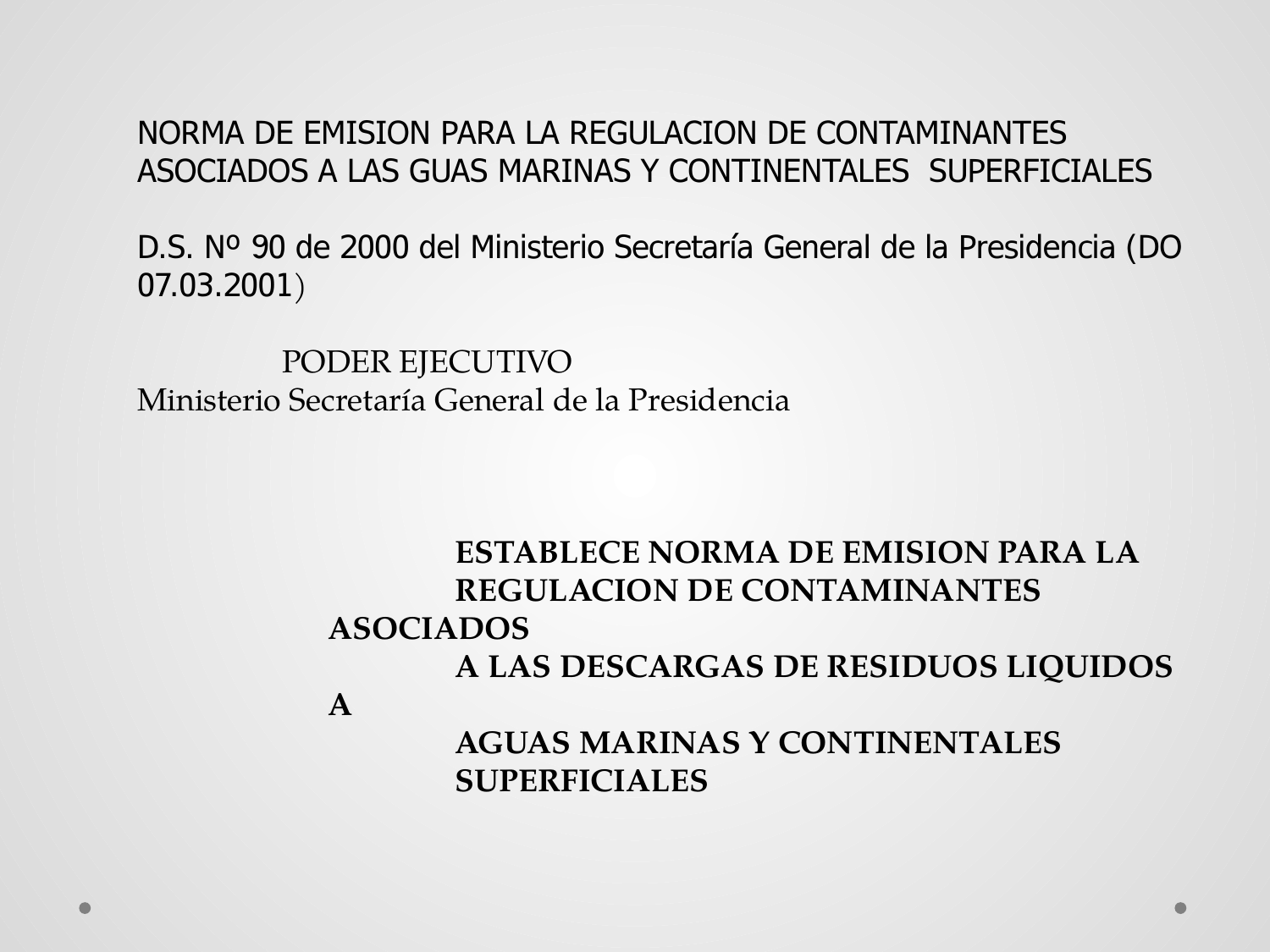

NORMA DE EMISION PARA LA REGULACION DE CONTAMINANTES ASOCIADOS A LAS GUAS MARINAS Y CONTINENTALES  SUPERFICIALES

D.S. Nº 90 de 2000 del Ministerio Secretaría General de la Presidencia (DO 07.03.2001)

                  PODER EJECUTIVO
Ministerio Secretaría General de la Presidencia

	ESTABLECE NORMA DE EMISION PARA LA
	REGULACION DE CONTAMINANTES ASOCIADOS
	A LAS DESCARGAS DE RESIDUOS LIQUIDOS A
	AGUAS MARINAS Y CONTINENTALES
	SUPERFICIALES